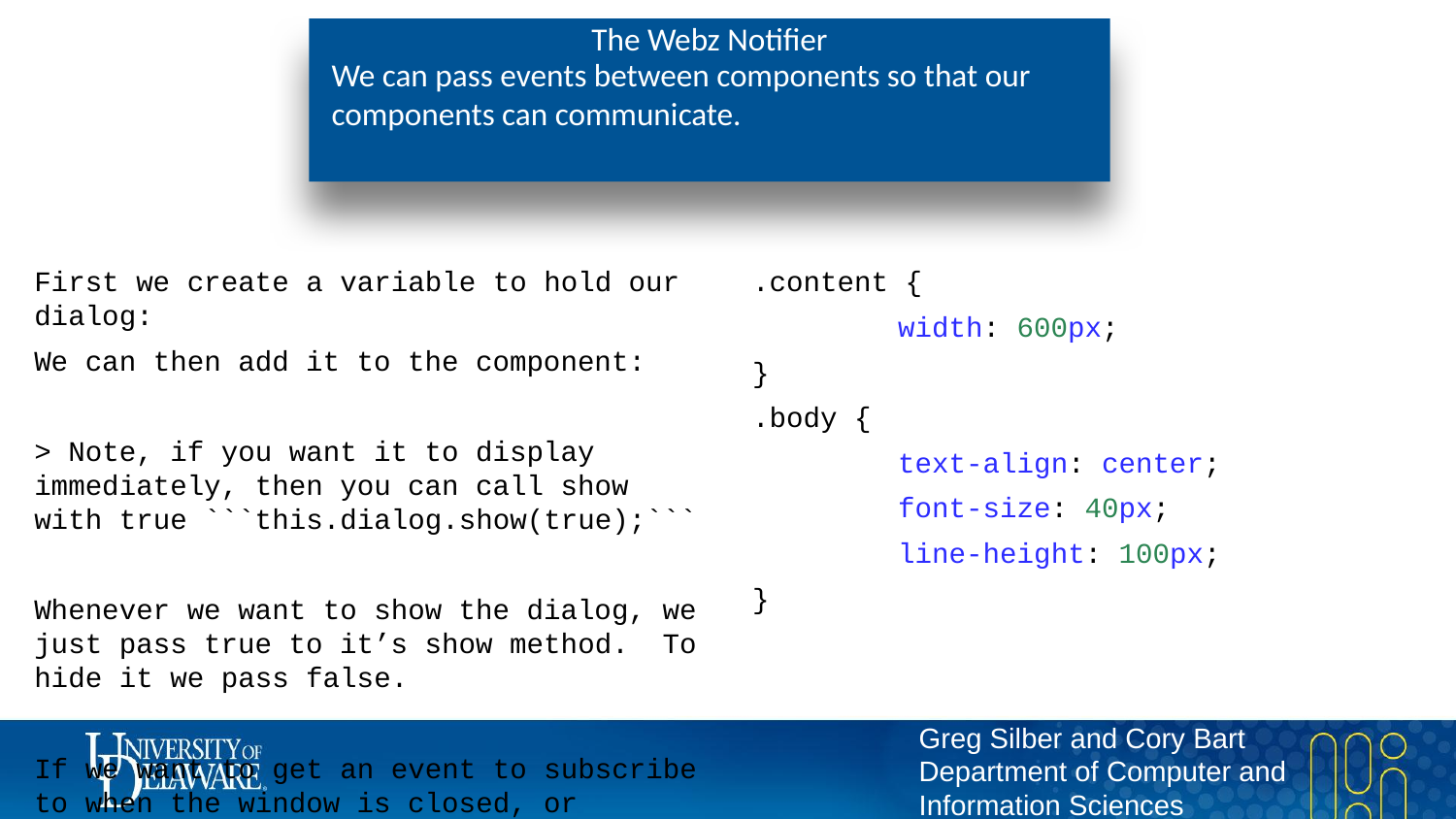

# The Webz Notifier
We can pass events between components so that our components can communicate.

First we create a variable to hold our dialog:
We can then add it to the component:

> Note, if you want it to display immediately, then you can call show with true ```this.dialog.show(true);```

Whenever we want to show the dialog, we just pass true to it’s show method.  To hide it we pass false.

If we want to get an event to subscribe to when the window is closed, or something happens in the dialog, we can implement our own Notifiers and subscribe to them in the parent.

### An Example
A simple please wait dialog with no buttons.
To make this simple, I am just going to use text, but you could use an animated gif or do some css magic to add some movement to this dialog (we will do that in a few minutes with a timer).
First we will create a new dialog with the cli: ```webz dialog Pleasewait```

For the body of our dialog, we will just center a string that says “Please Wait…”
```html
<div class="content">
	<div class="body">Please Wait...</div>
</div>

.content {
	width: 600px;
}
.body {
	text-align: center;
	font-size: 40px;
	line-height: 100px;
}